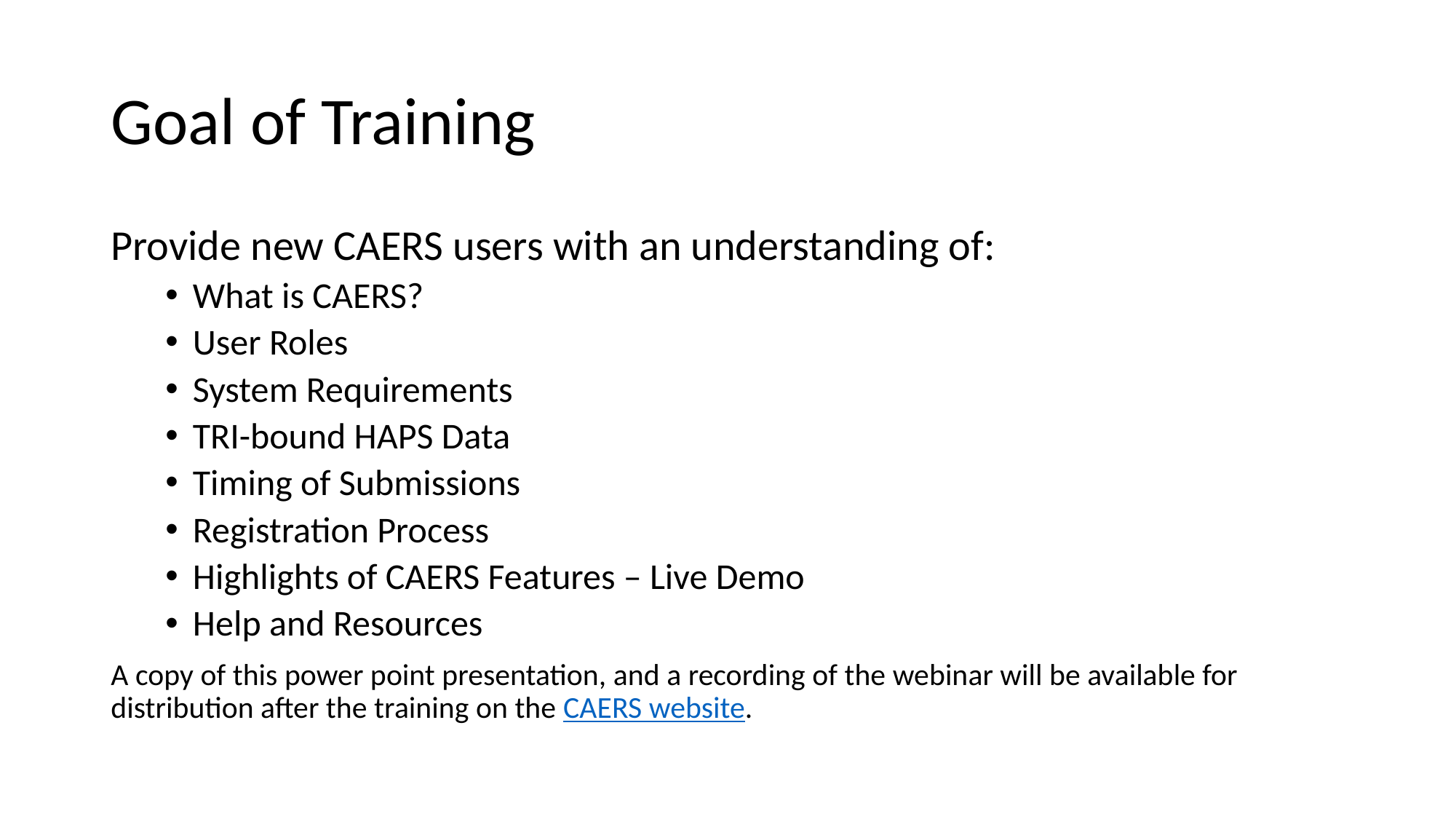

# Goal of Training
Provide new CAERS users with an understanding of:
What is CAERS?
User Roles
System Requirements
TRI-bound HAPS Data
Timing of Submissions
Registration Process
Highlights of CAERS Features – Live Demo
Help and Resources
A copy of this power point presentation, and a recording of the webinar will be available for distribution after the training on the CAERS website.